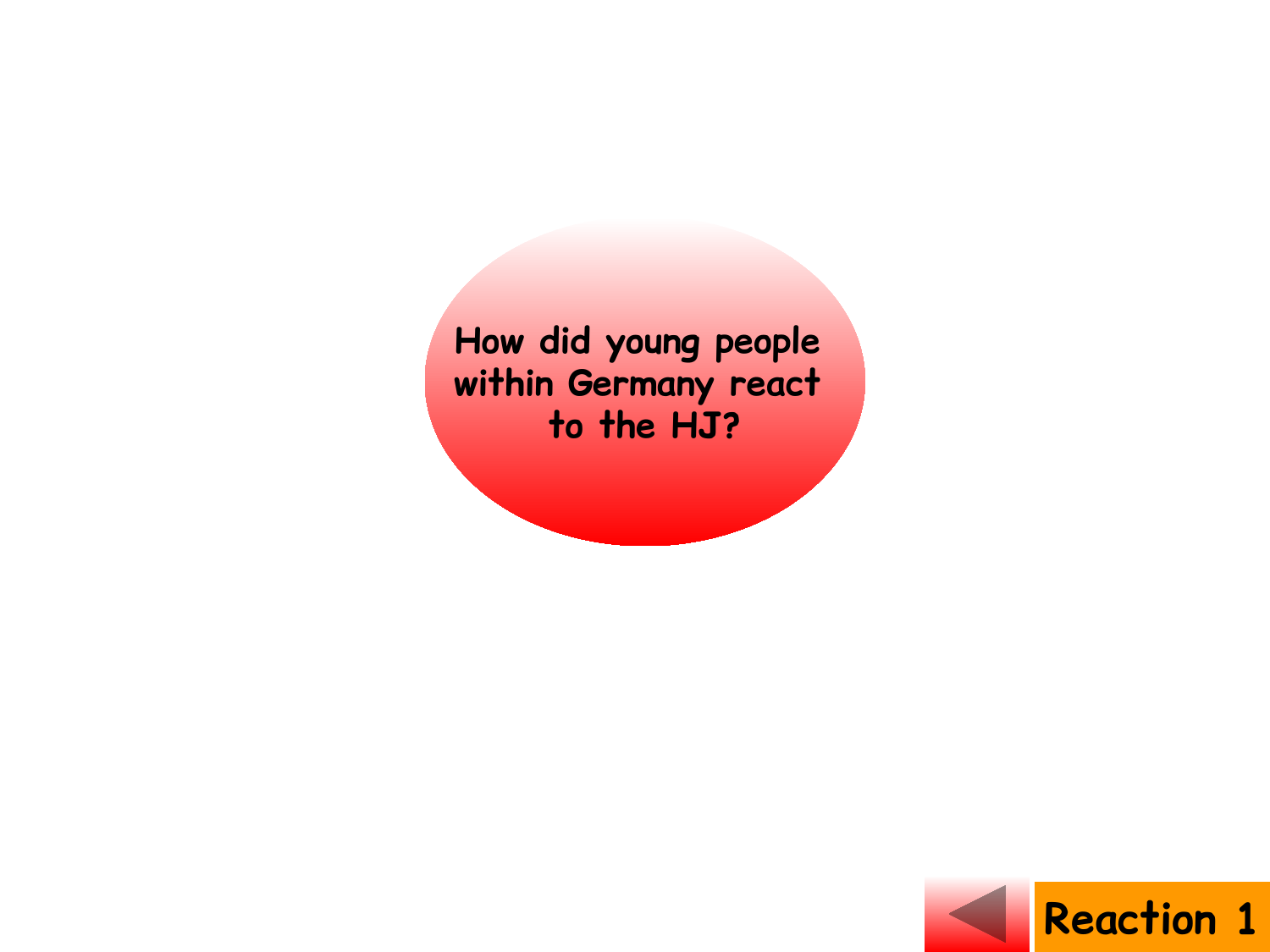

How did young people
within Germany react
to the HJ?

Reaction 1